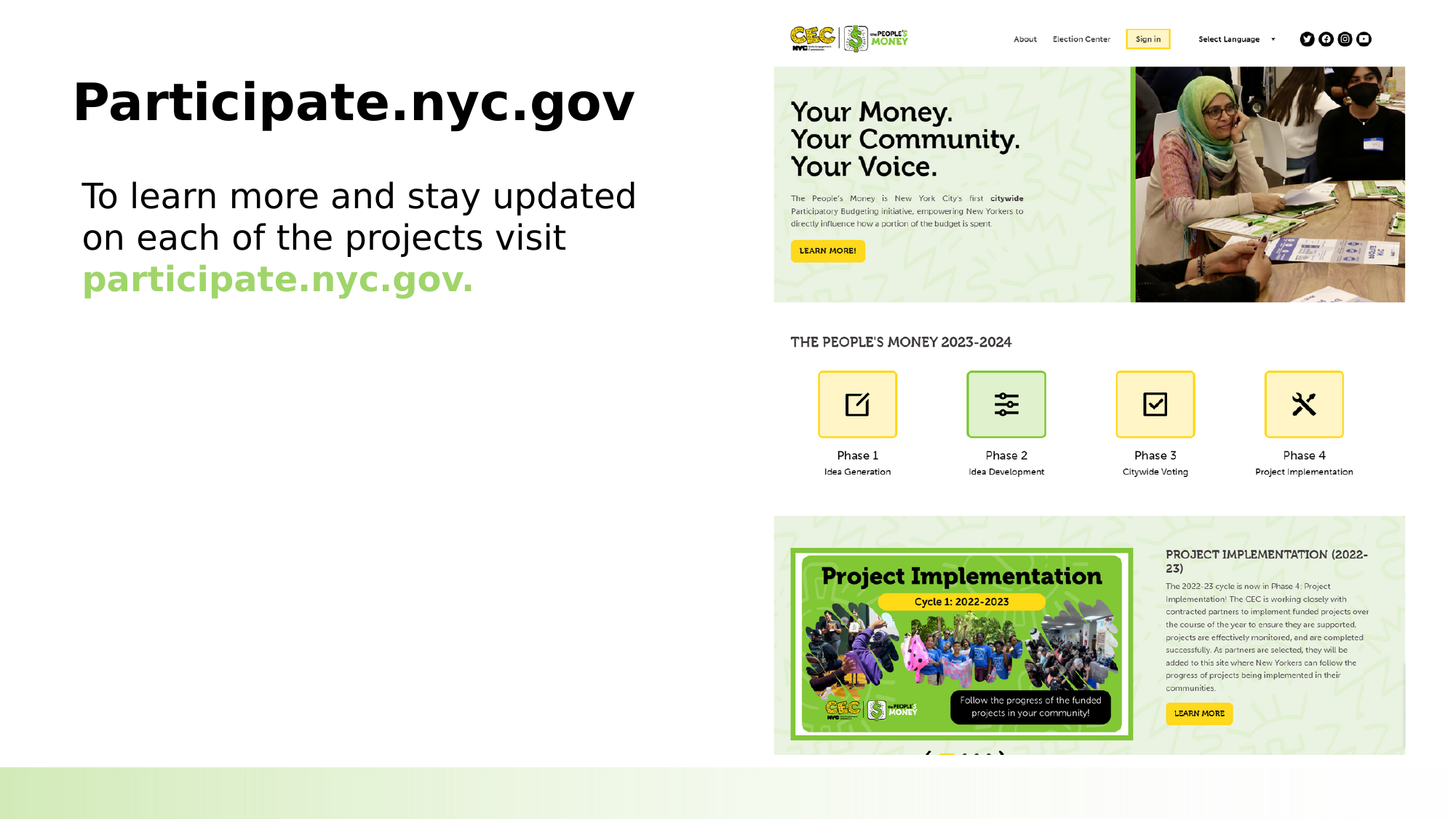

Participate.nyc.gov
To learn more and stay updated on each of the projects visit participate.nyc.gov.